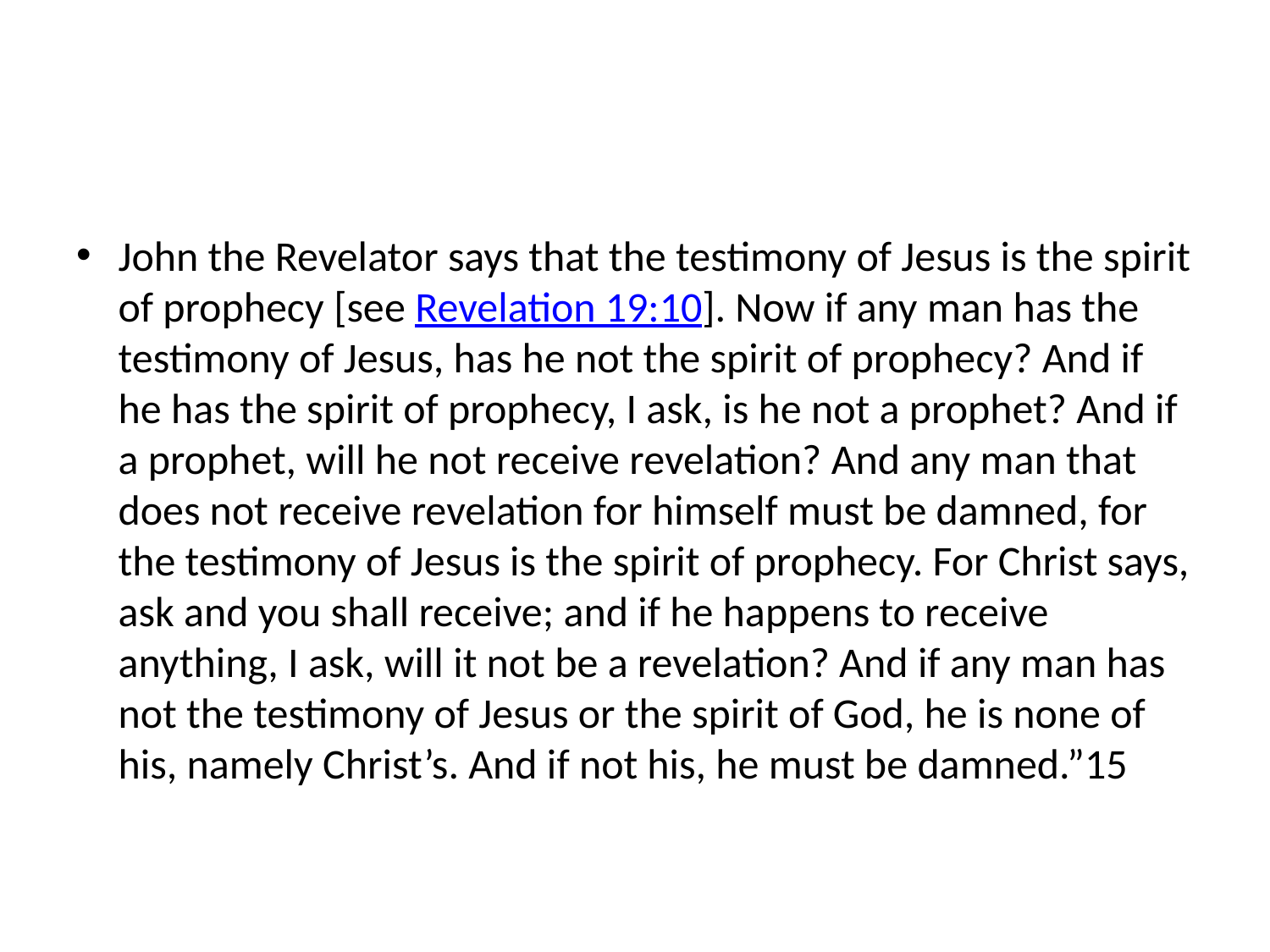

#
John the Revelator says that the testimony of Jesus is the spirit of prophecy [see Revelation 19:10]. Now if any man has the testimony of Jesus, has he not the spirit of prophecy? And if he has the spirit of prophecy, I ask, is he not a prophet? And if a prophet, will he not receive revelation? And any man that does not receive revelation for himself must be damned, for the testimony of Jesus is the spirit of prophecy. For Christ says, ask and you shall receive; and if he happens to receive anything, I ask, will it not be a revelation? And if any man has not the testimony of Jesus or the spirit of God, he is none of his, namely Christ’s. And if not his, he must be damned.”15